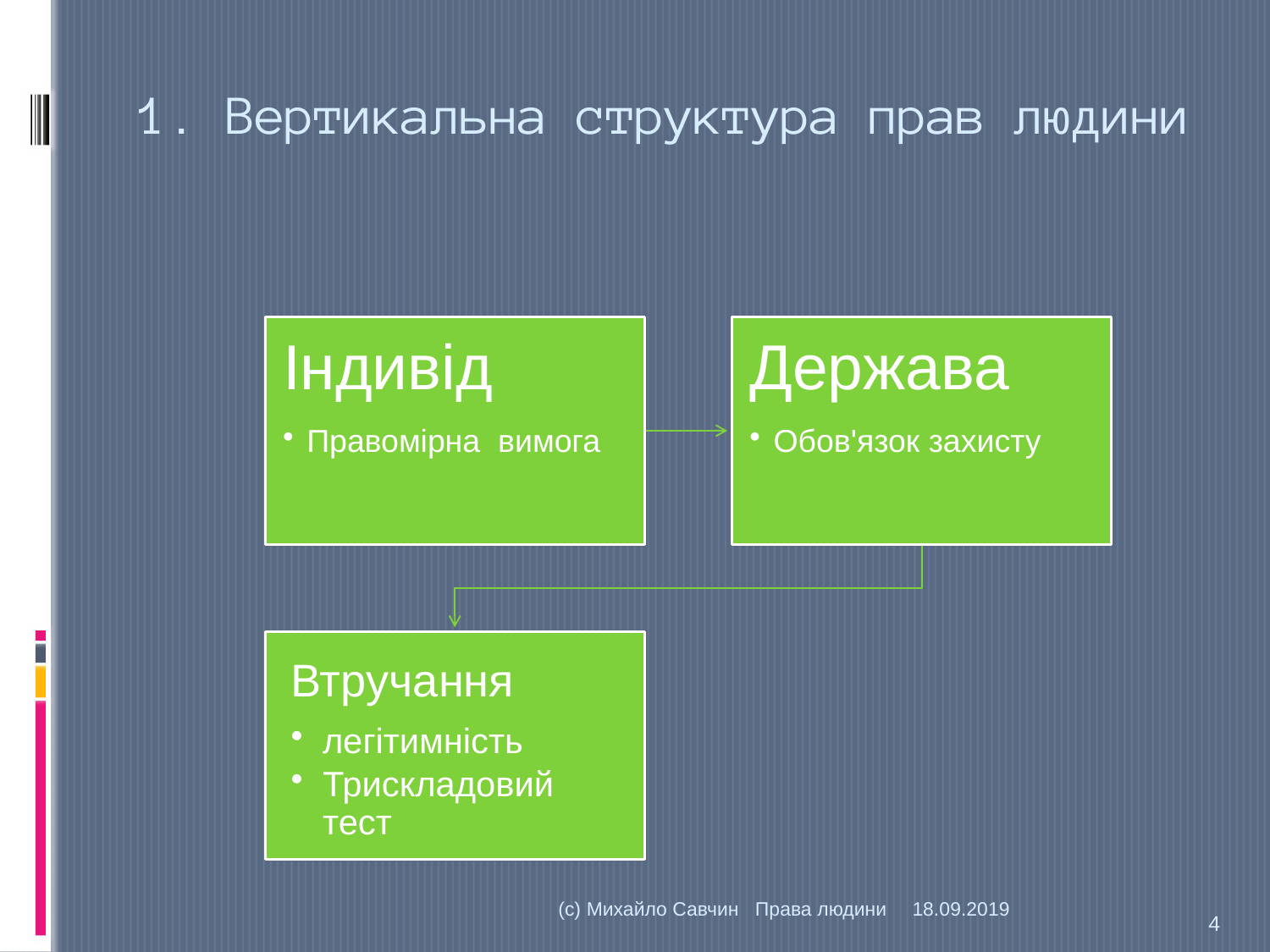

# 1. Вертикальна структура прав людини

Індивід
Правомірна  вимога

Держава
Обов'язок захисту
Втручання
легітимність
Трискладовий тест
(с) Михайло Савчин   Права людини
18.09.2019
4